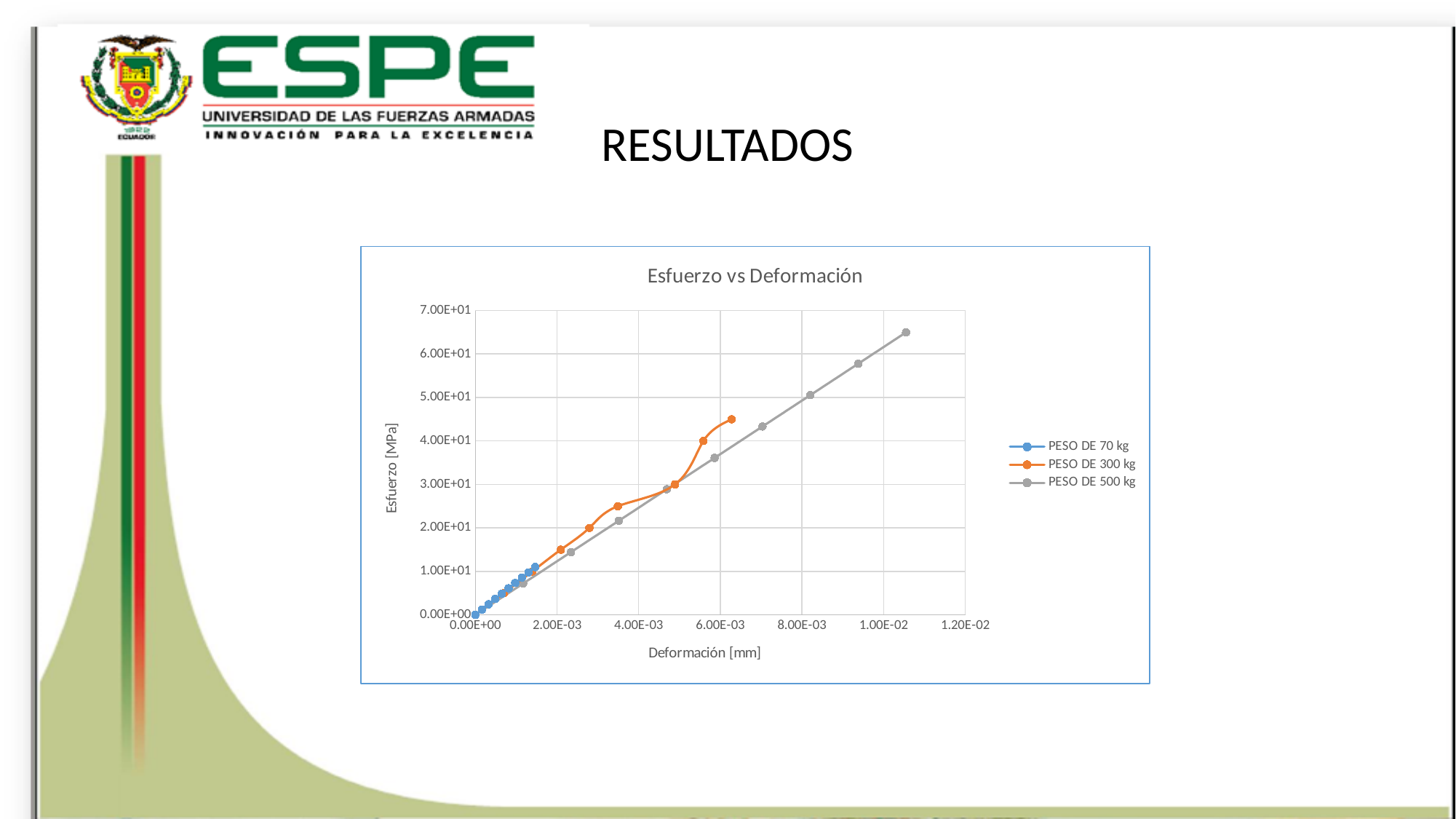

# RESULTADOS

### Chart: Esfuerzo vs Deformación

| Category |  |  |  |
|---|---|---|---|